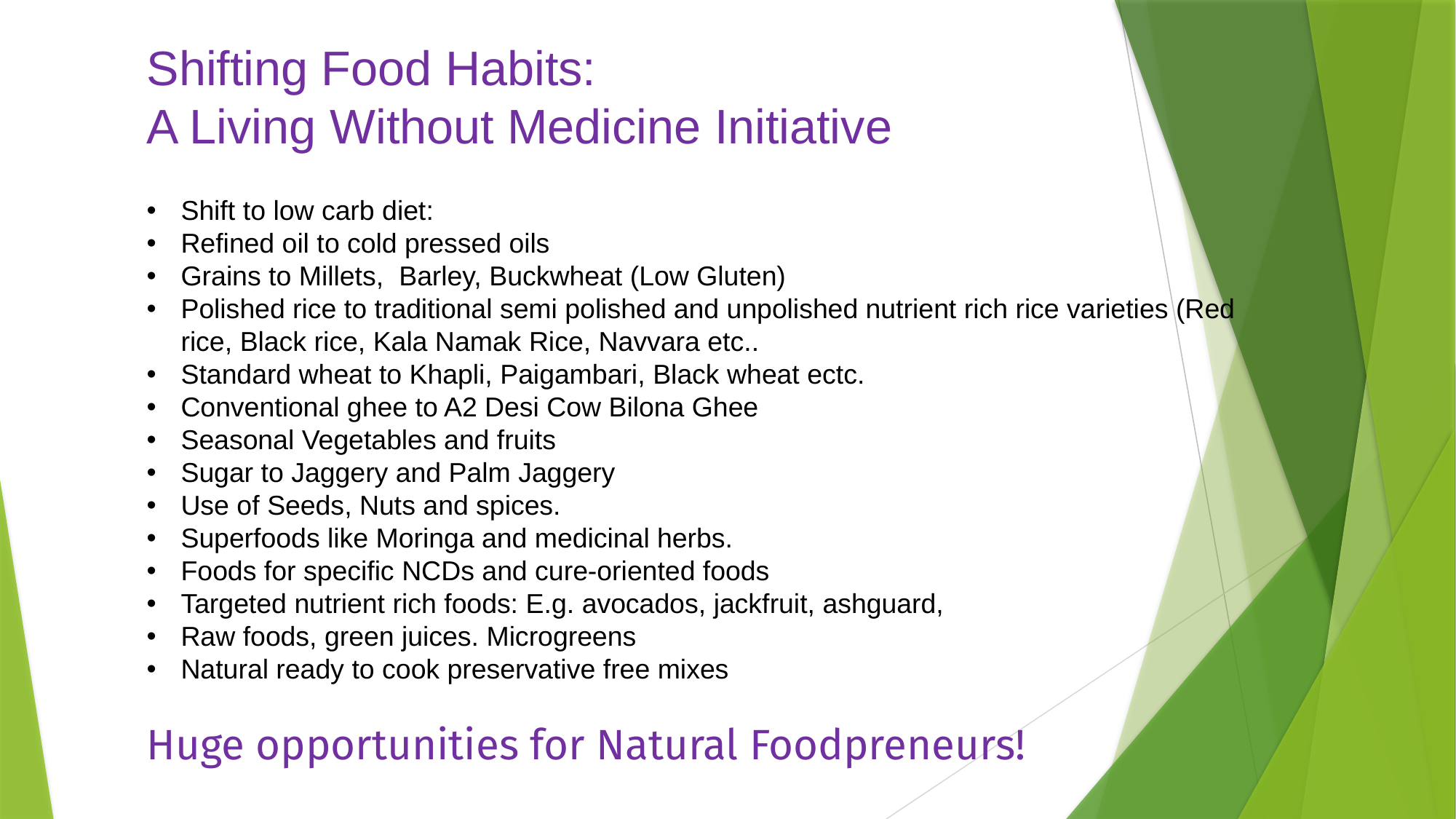

Shifting Food Habits:
A Living Without Medicine Initiative

Shift to low carb diet:
Refined oil to cold pressed oils
Grains to Millets,  Barley, Buckwheat (Low Gluten)
Polished rice to traditional semi polished and unpolished nutrient rich rice varieties (Red rice, Black rice, Kala Namak Rice, Navvara etc..
Standard wheat to Khapli, Paigambari, Black wheat ectc.
Conventional ghee to A2 Desi Cow Bilona Ghee
Seasonal Vegetables and fruits
Sugar to Jaggery and Palm Jaggery
Use of Seeds, Nuts and spices.
Superfoods like Moringa and medicinal herbs.
Foods for specific NCDs and cure-oriented foods
Targeted nutrient rich foods: E.g. avocados, jackfruit, ashguard,
Raw foods, green juices. Microgreens
Natural ready to cook preservative free mixes

Huge opportunities for Natural Foodpreneurs!